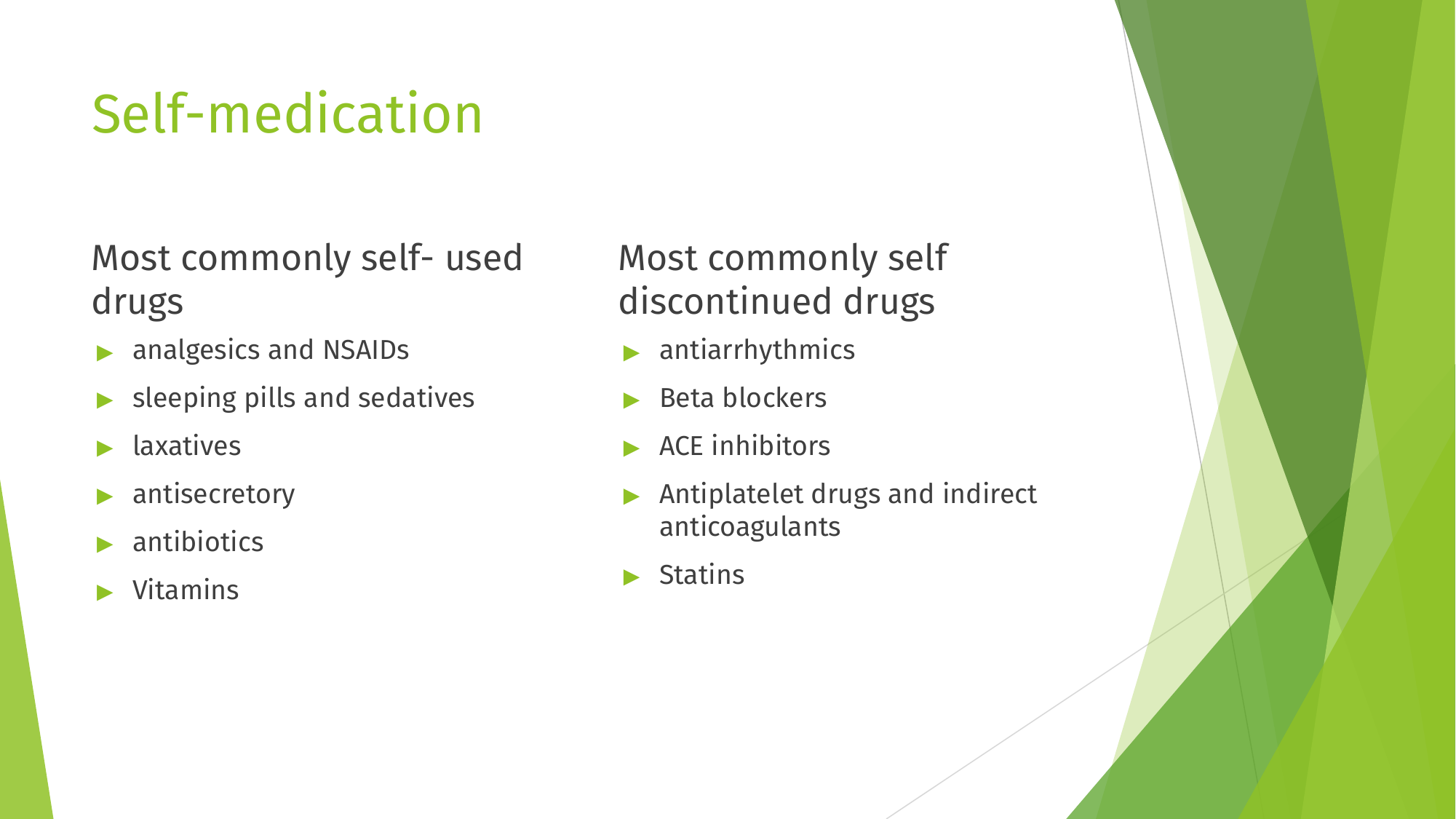

# Self-medication
Most commonly self discontinued drugs
Most commonly self- used drugs
analgesics and NSAIDs
sleeping pills and sedatives
laxatives
antisecretory
antibiotics
Vitamins
antiarrhythmics
Beta blockers
ACE inhibitors
Antiplatelet drugs and indirect anticoagulants
Statins